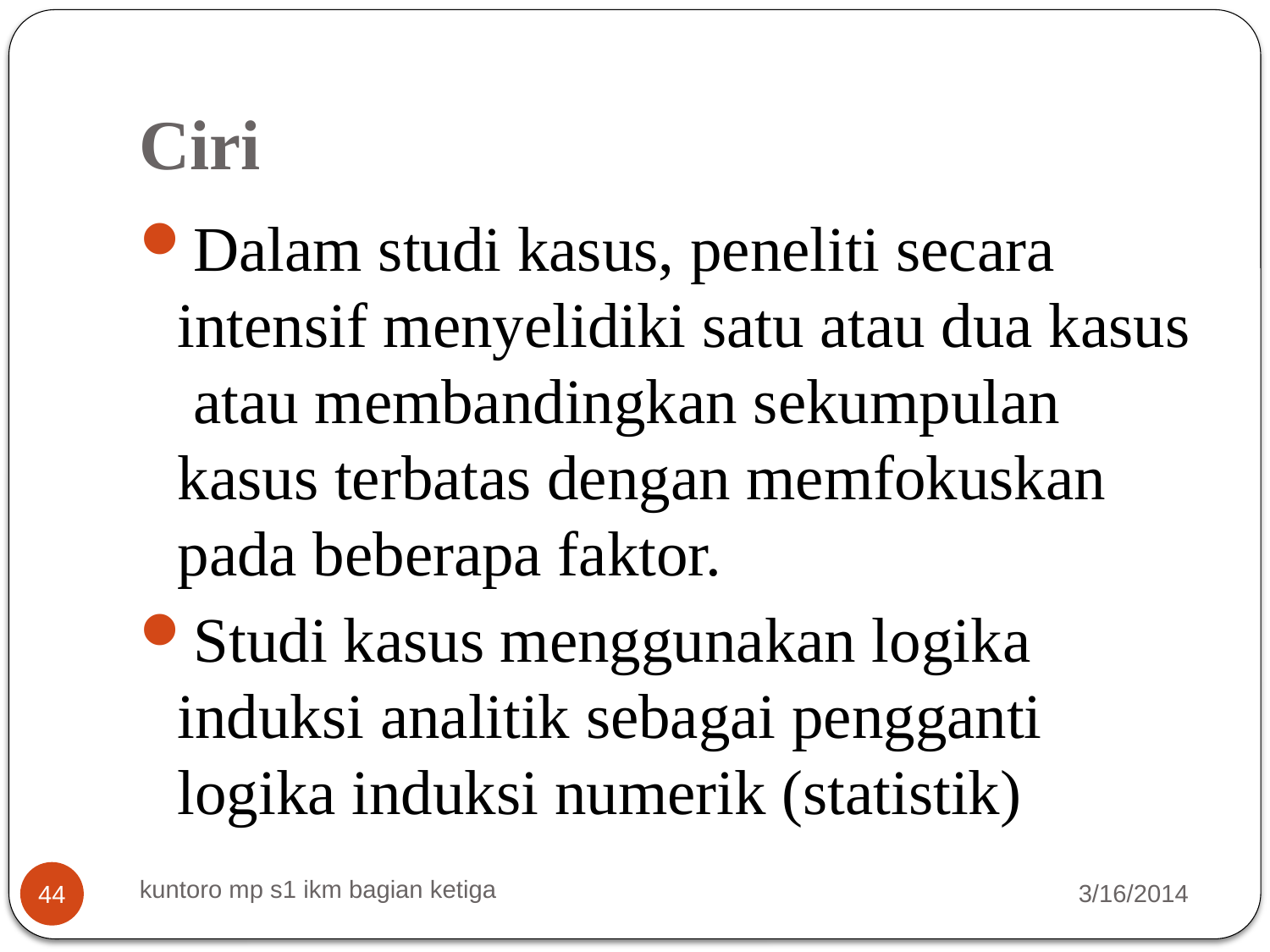

# Ciri
Dalam studi kasus, peneliti secara intensif menyelidiki satu atau dua kasus  atau membandingkan sekumpulan kasus terbatas dengan memfokuskan pada beberapa faktor.
Studi kasus menggunakan logika induksi analitik sebagai pengganti logika induksi numerik (statistik)
kuntoro mp s1 ikm bagian ketiga
3/16/2014
44